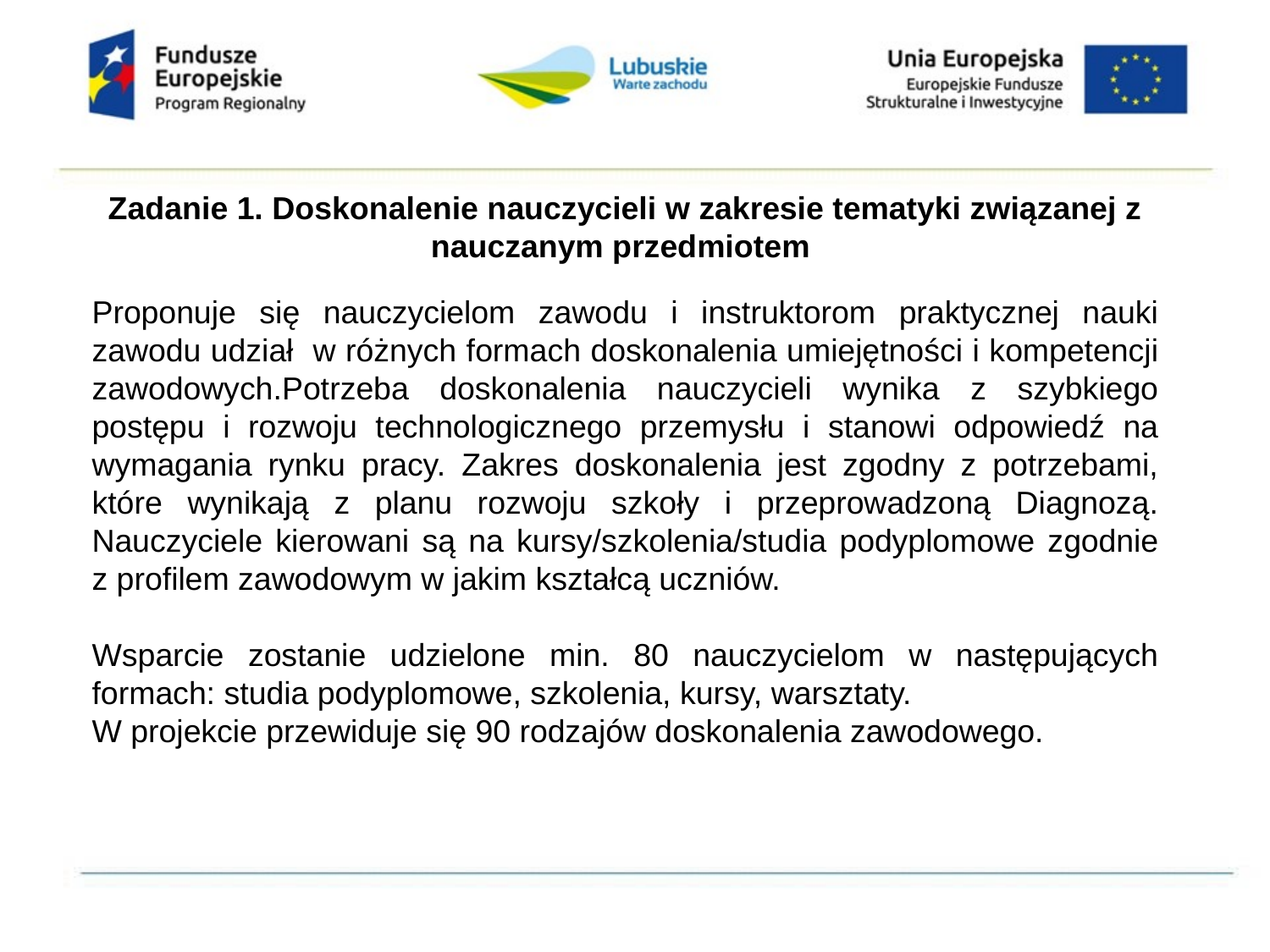

Zadanie 1. Doskonalenie nauczycieli w zakresie tematyki związanej z nauczanym przedmiotem

Proponuje się nauczycielom zawodu i instruktorom praktycznej nauki zawodu udział  w różnych formach doskonalenia umiejętności i kompetencji zawodowych.Potrzeba doskonalenia nauczycieli wynika z szybkiego postępu i rozwoju technologicznego przemysłu i stanowi odpowiedź na wymagania rynku pracy. Zakres doskonalenia jest zgodny z potrzebami, które wynikają z planu rozwoju szkoły i przeprowadzoną Diagnozą. Nauczyciele kierowani są na kursy/szkolenia/studia podyplomowe zgodnie z profilem zawodowym w jakim kształcą uczniów.

Wsparcie zostanie udzielone min. 80 nauczycielom w następujących formach: studia podyplomowe, szkolenia, kursy, warsztaty.
W projekcie przewiduje się 90 rodzajów doskonalenia zawodowego.